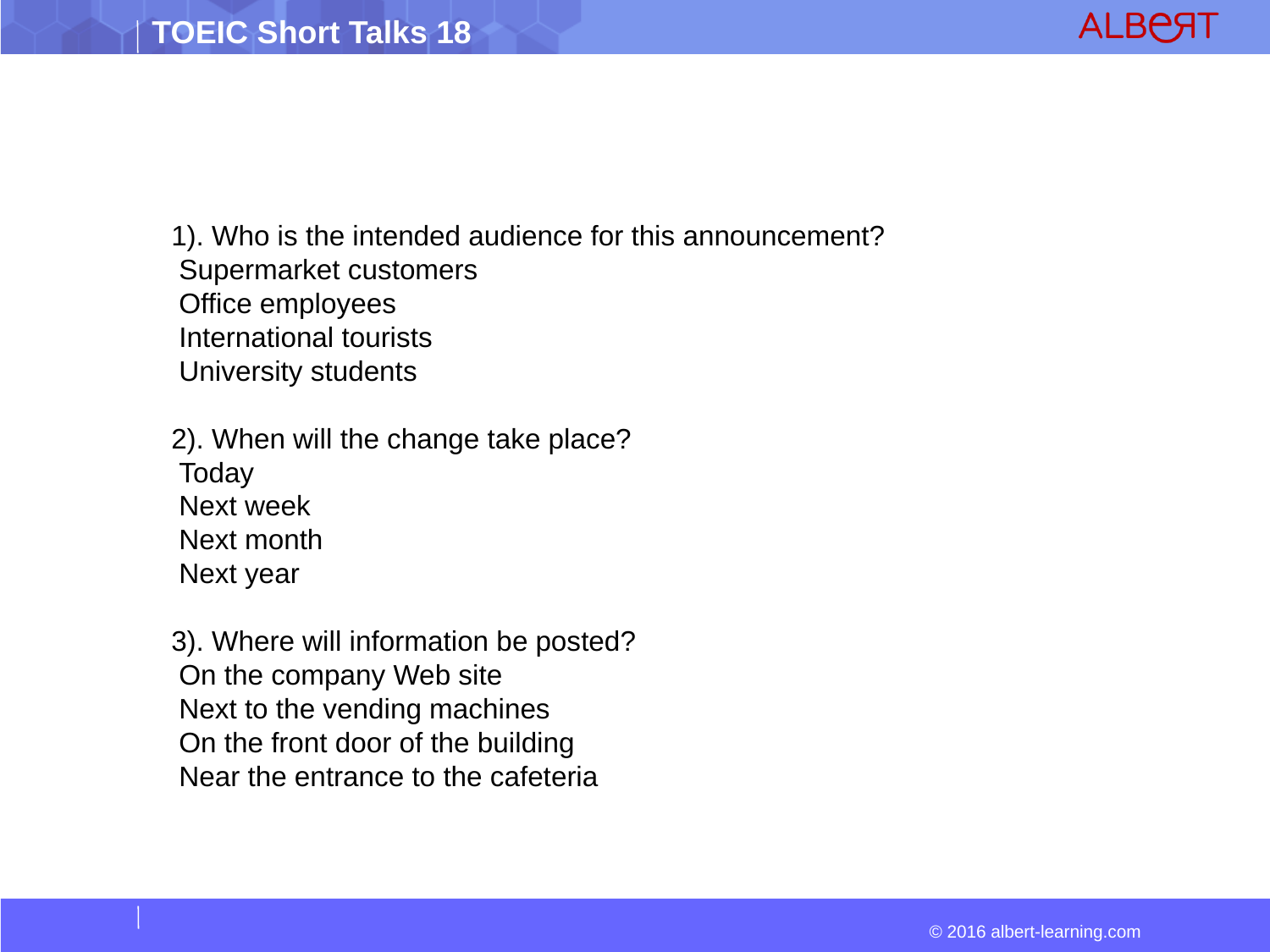

1). Who is the intended audience for this announcement?
 Supermarket customers
 Office employees
 International tourists
 University students
2). When will the change take place?
 Today
 Next week
 Next month
 Next year
3). Where will information be posted?
 On the company Web site
 Next to the vending machines
 On the front door of the building
 Near the entrance to the cafeteria